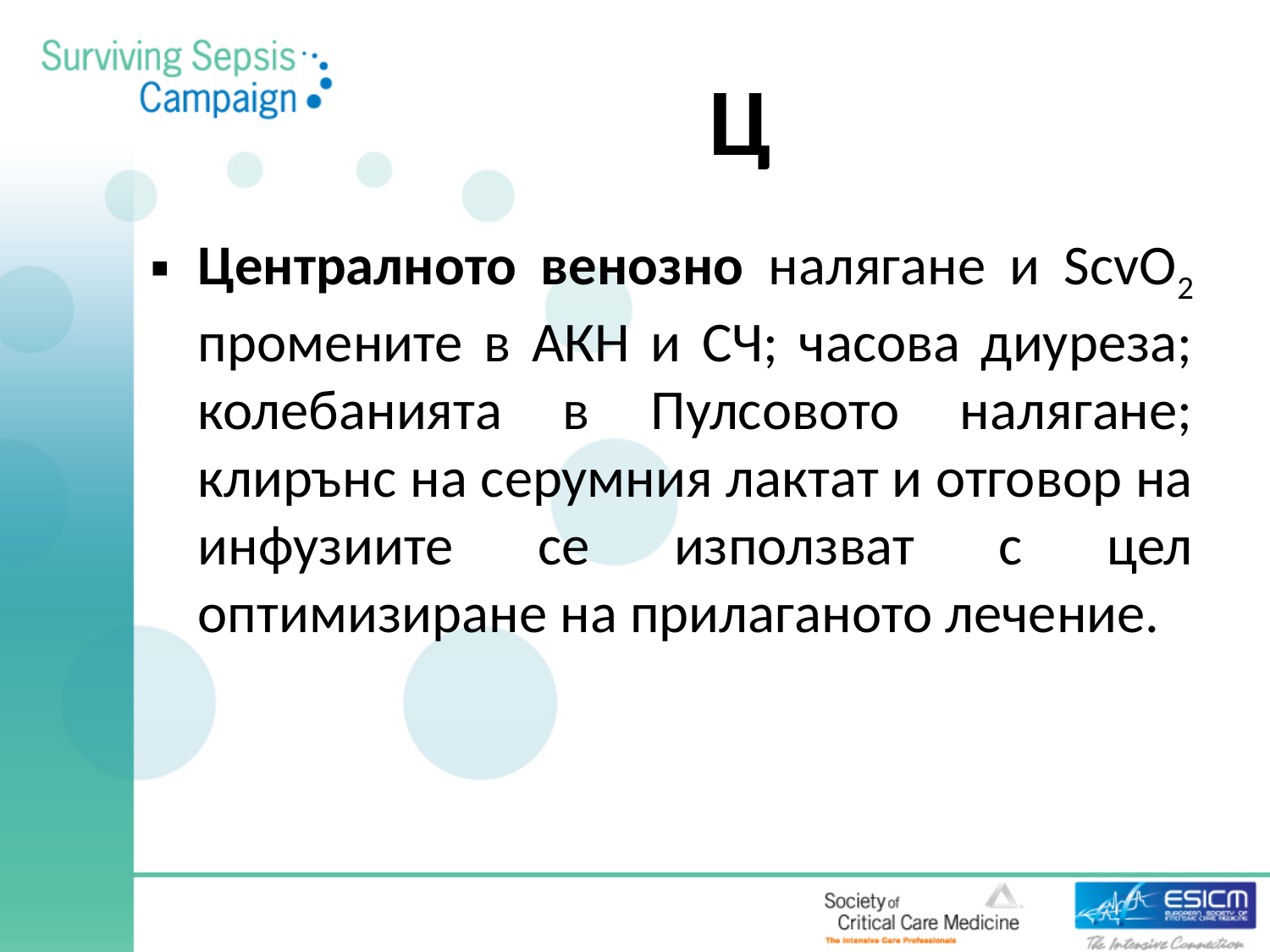

# Ц
Централното венозно налягане и ScvO2 промените в АКН и СЧ; часова диуреза; колебанията в Пулсовото налягане; клирънс на серумния лактат и отговор на инфузиите се използват с цел оптимизиране на прилаганoто лечение.